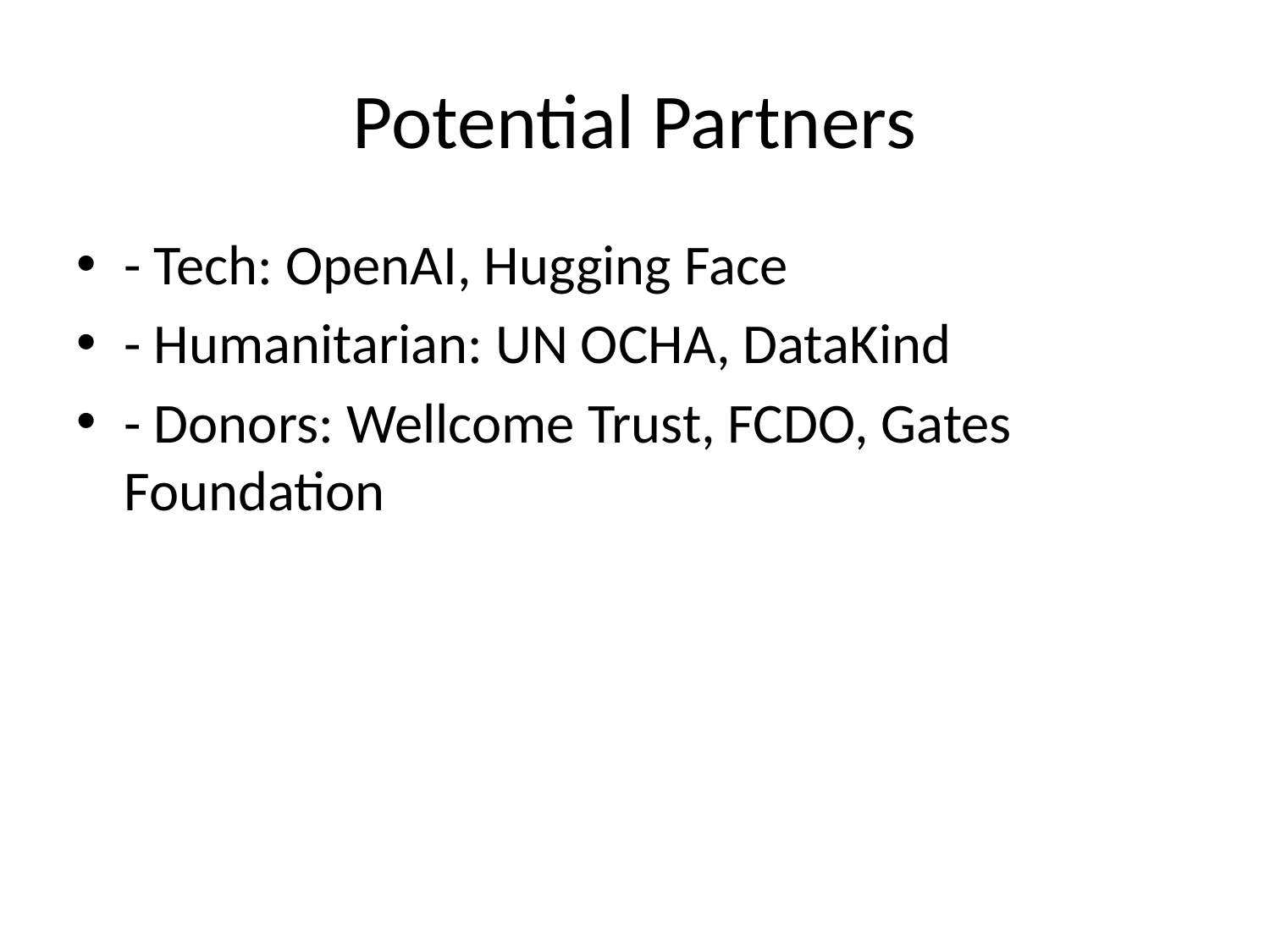

# Potential Partners
- Tech: OpenAI, Hugging Face
- Humanitarian: UN OCHA, DataKind
- Donors: Wellcome Trust, FCDO, Gates Foundation